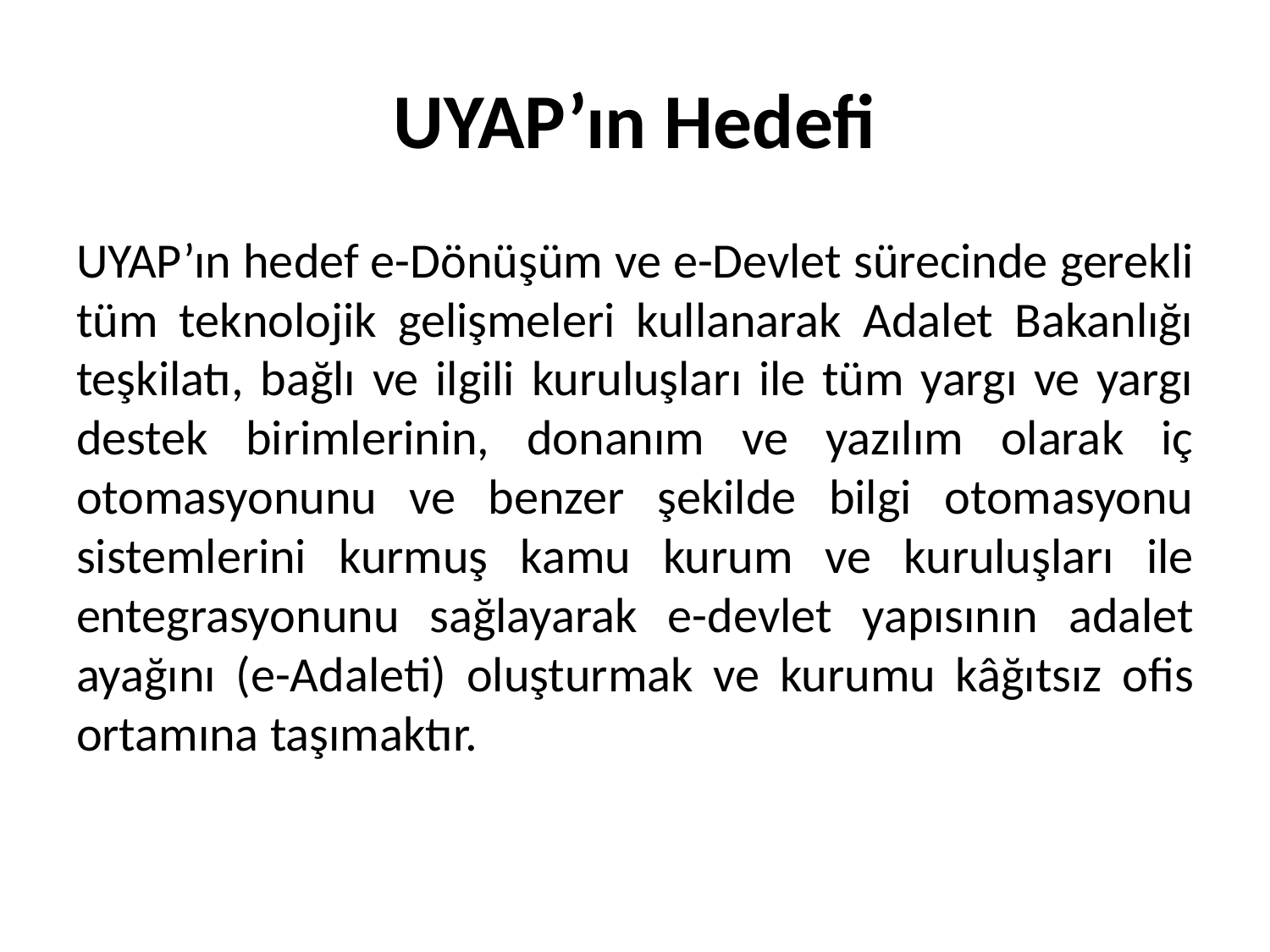

# UYAP’ın Hedefi
UYAP’ın hedef e-Dönüşüm ve e-Devlet sürecinde gerekli tüm teknolojik gelişmeleri kullanarak Adalet Bakanlığı teşkilatı, bağlı ve ilgili kuruluşları ile tüm yargı ve yargı destek birimlerinin, donanım ve yazılım olarak iç otomasyonunu ve benzer şekilde bilgi otomasyonu sistemlerini kurmuş kamu kurum ve kuruluşları ile entegrasyonunu sağlayarak e-devlet yapısının adalet ayağını (e-Adaleti) oluşturmak ve kurumu kâğıtsız ofis ortamına taşımaktır.